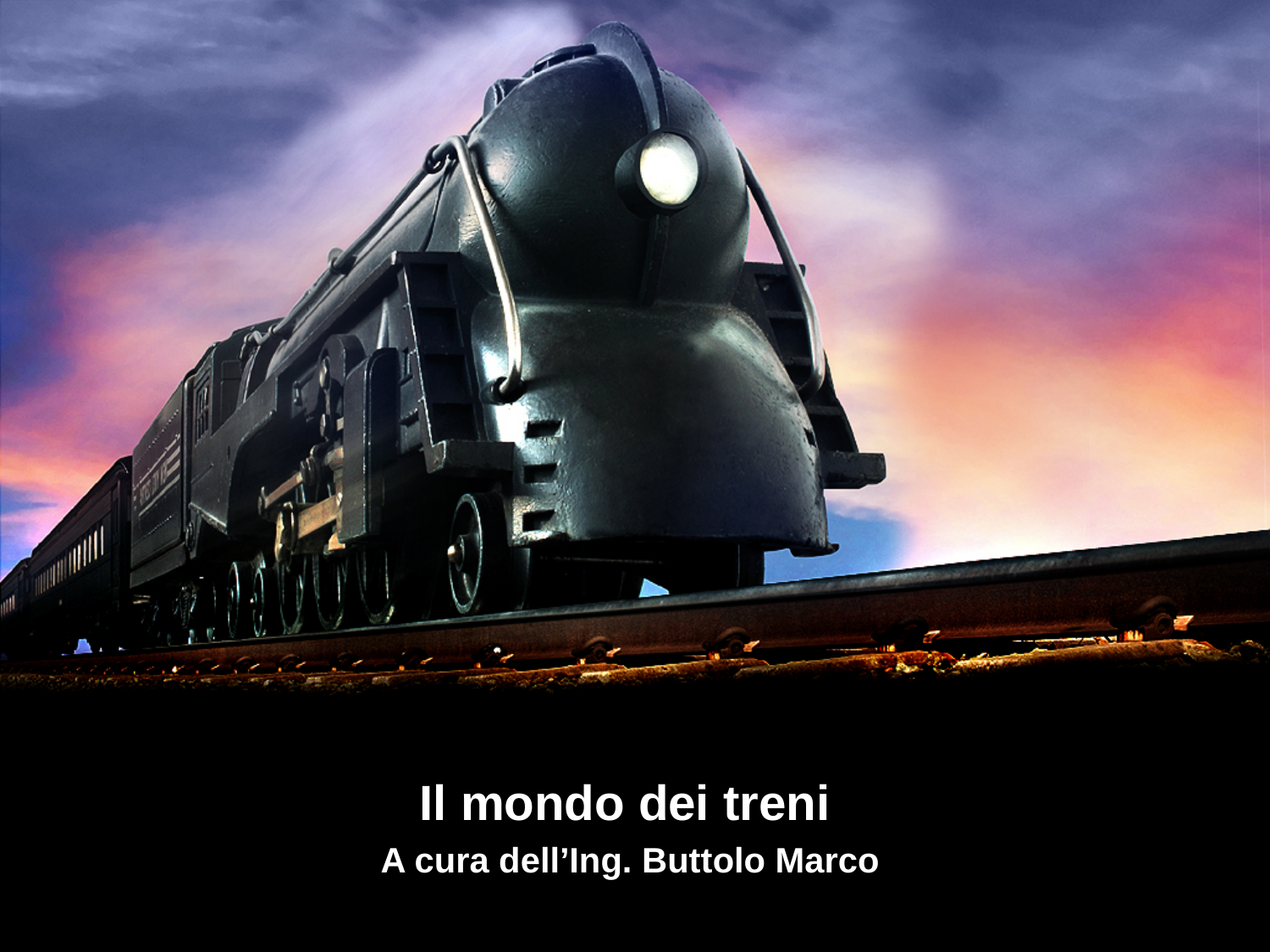

# Il mondo dei treni
A cura dell’Ing. Buttolo Marco